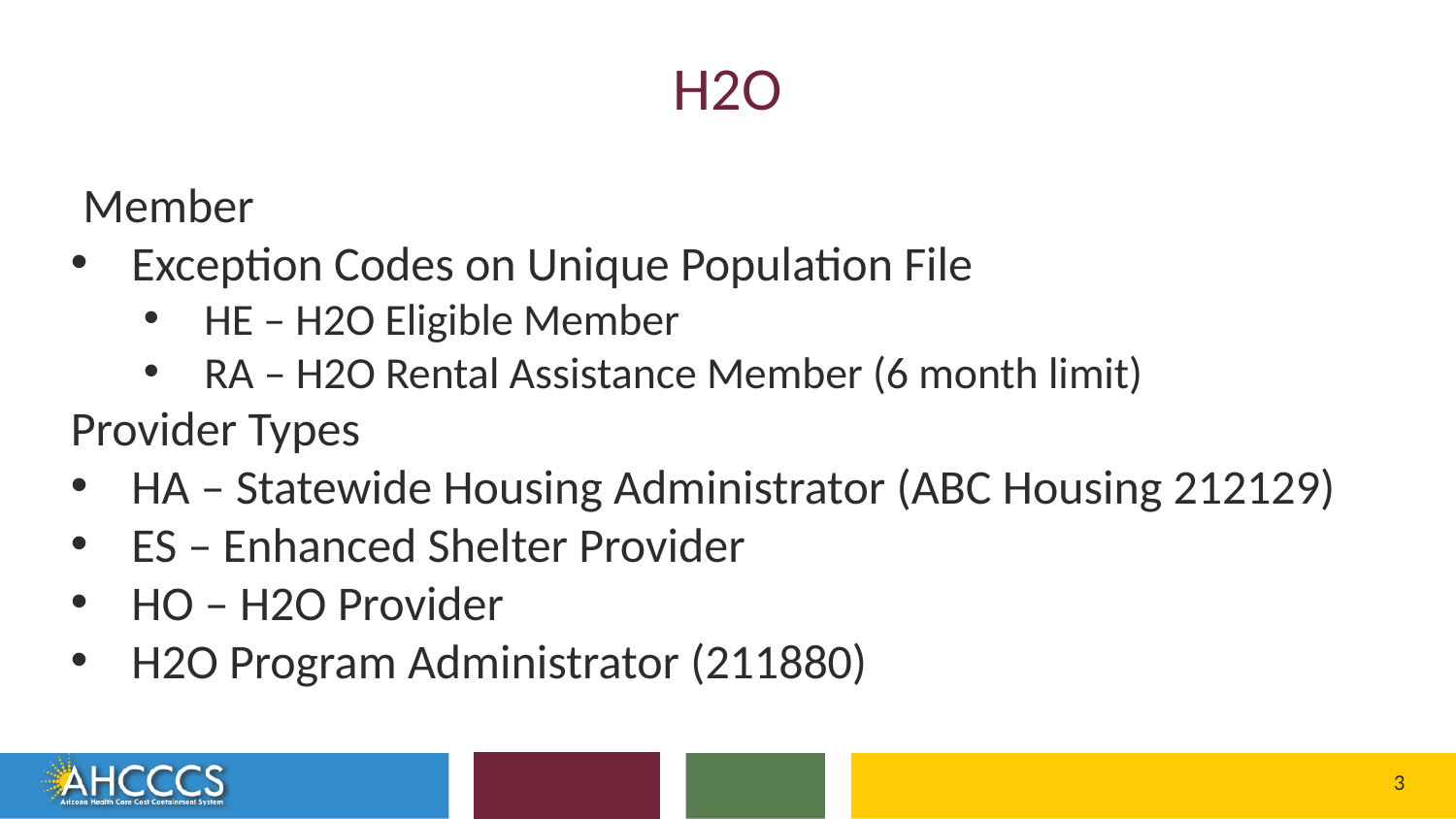

# H2O
Member
Exception Codes on Unique Population File
HE – H2O Eligible Member
RA – H2O Rental Assistance Member (6 month limit)
Provider Types
HA – Statewide Housing Administrator (ABC Housing 212129)
ES – Enhanced Shelter Provider
HO – H2O Provider
H2O Program Administrator (211880)